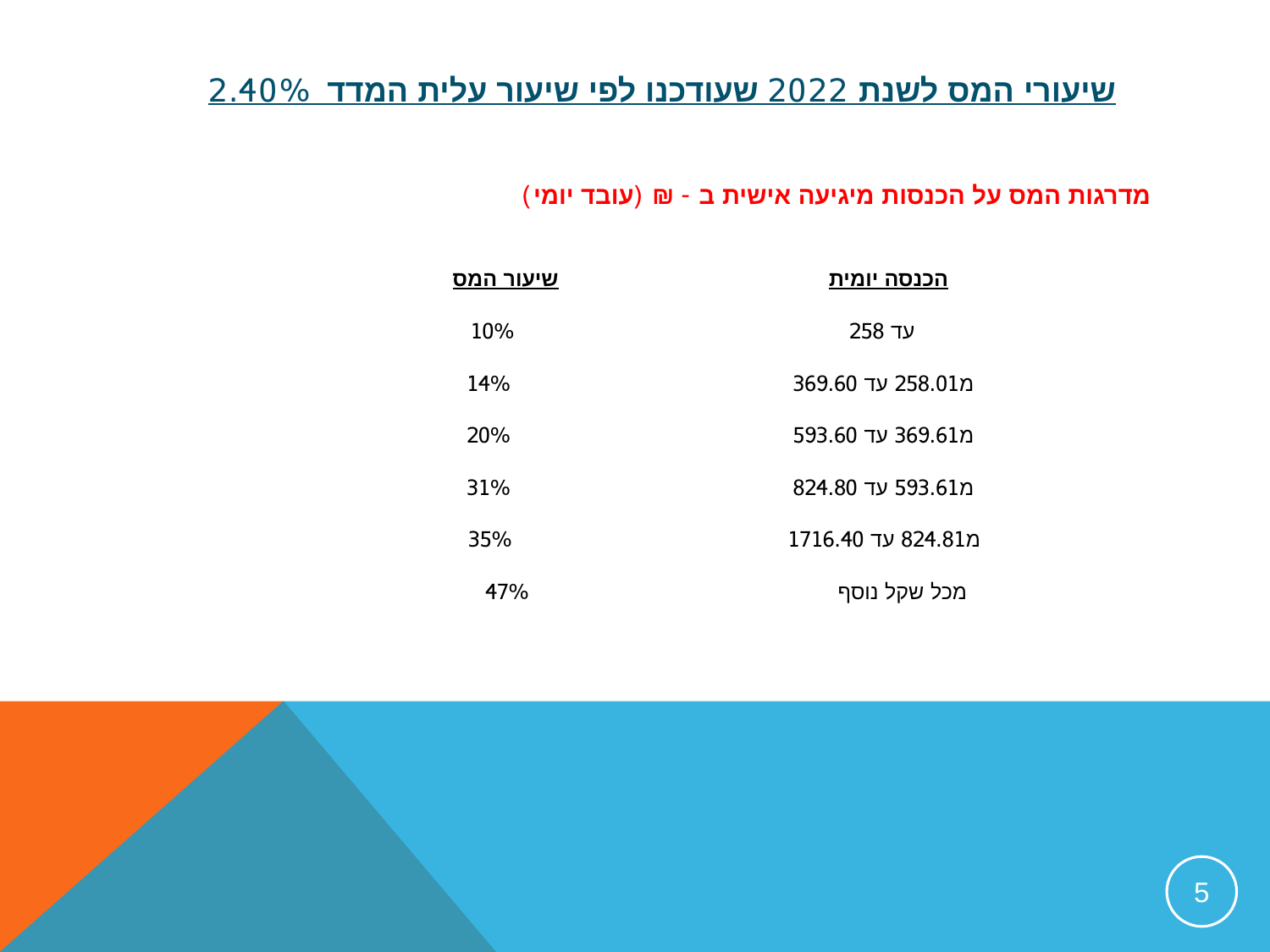

# שיעורי המס לשנת 2022 שעודכנו לפי שיעור עלית המדד 2.40%
מדרגות המס על הכנסות מיגיעה אישית ב - ₪ (עובד יומי)
                                 הכנסה יומית                                            שיעור המס
                                    עד 258                                                   10%
                           מ258.01 עד 369.60                                           14%
                           מ369.61 עד 593.60                                           20%
                           מ593.61 עד 824.80                                           31%
                          מ824.81 עד 1716.40                                          35%
                            מכל שקל נוסף                                               47%
5